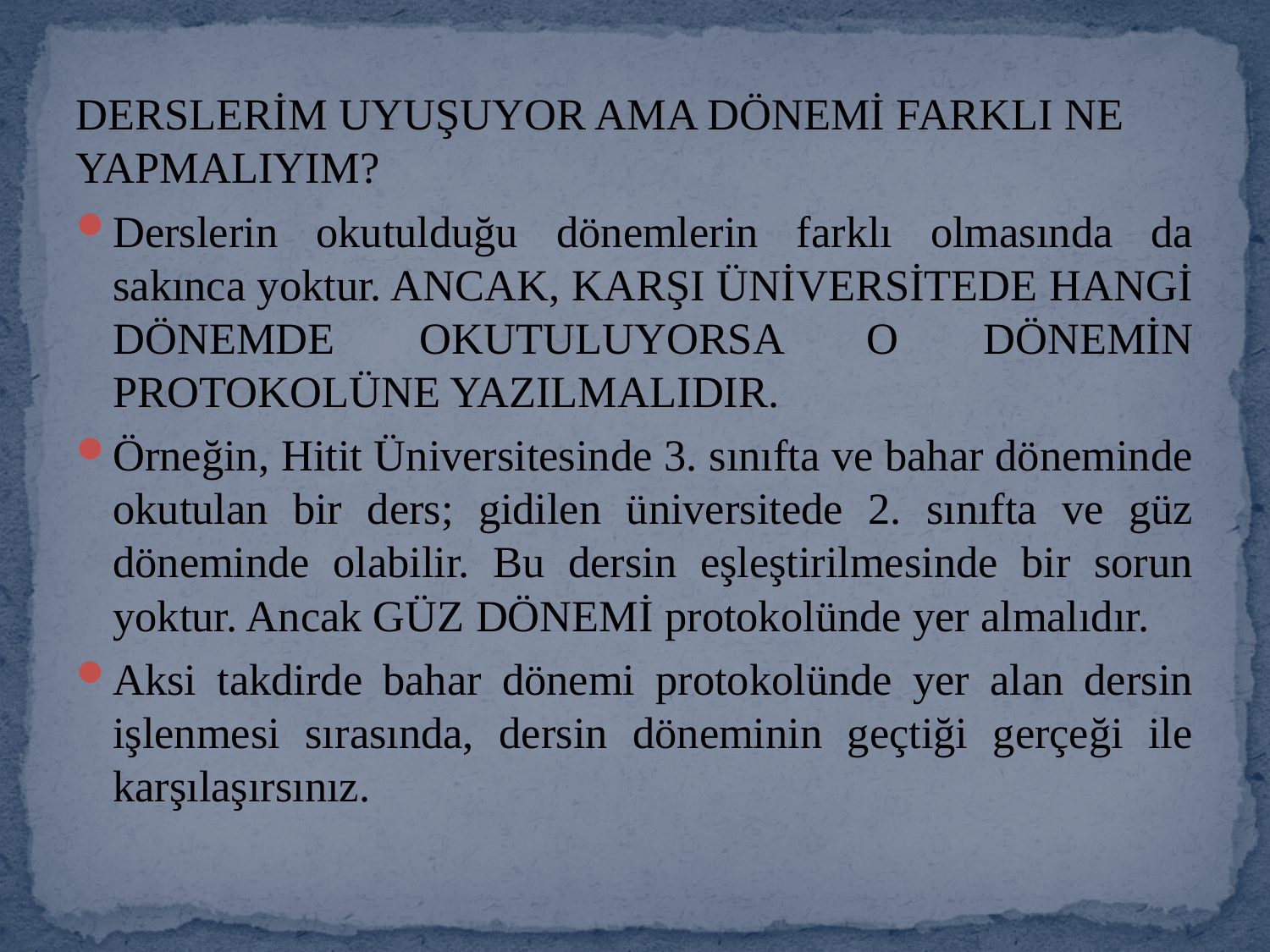

DERSLERİM UYUŞUYOR AMA DÖNEMİ FARKLI NE YAPMALIYIM?
Derslerin okutulduğu dönemlerin farklı olmasında da sakınca yoktur. ANCAK, KARŞI ÜNİVERSİTEDE HANGİ DÖNEMDE OKUTULUYORSA O DÖNEMİN PROTOKOLÜNE YAZILMALIDIR.
Örneğin, Hitit Üniversitesinde 3. sınıfta ve bahar döneminde okutulan bir ders; gidilen üniversitede 2. sınıfta ve güz döneminde olabilir. Bu dersin eşleştirilmesinde bir sorun yoktur. Ancak GÜZ DÖNEMİ protokolünde yer almalıdır.
Aksi takdirde bahar dönemi protokolünde yer alan dersin işlenmesi sırasında, dersin döneminin geçtiği gerçeği ile karşılaşırsınız.